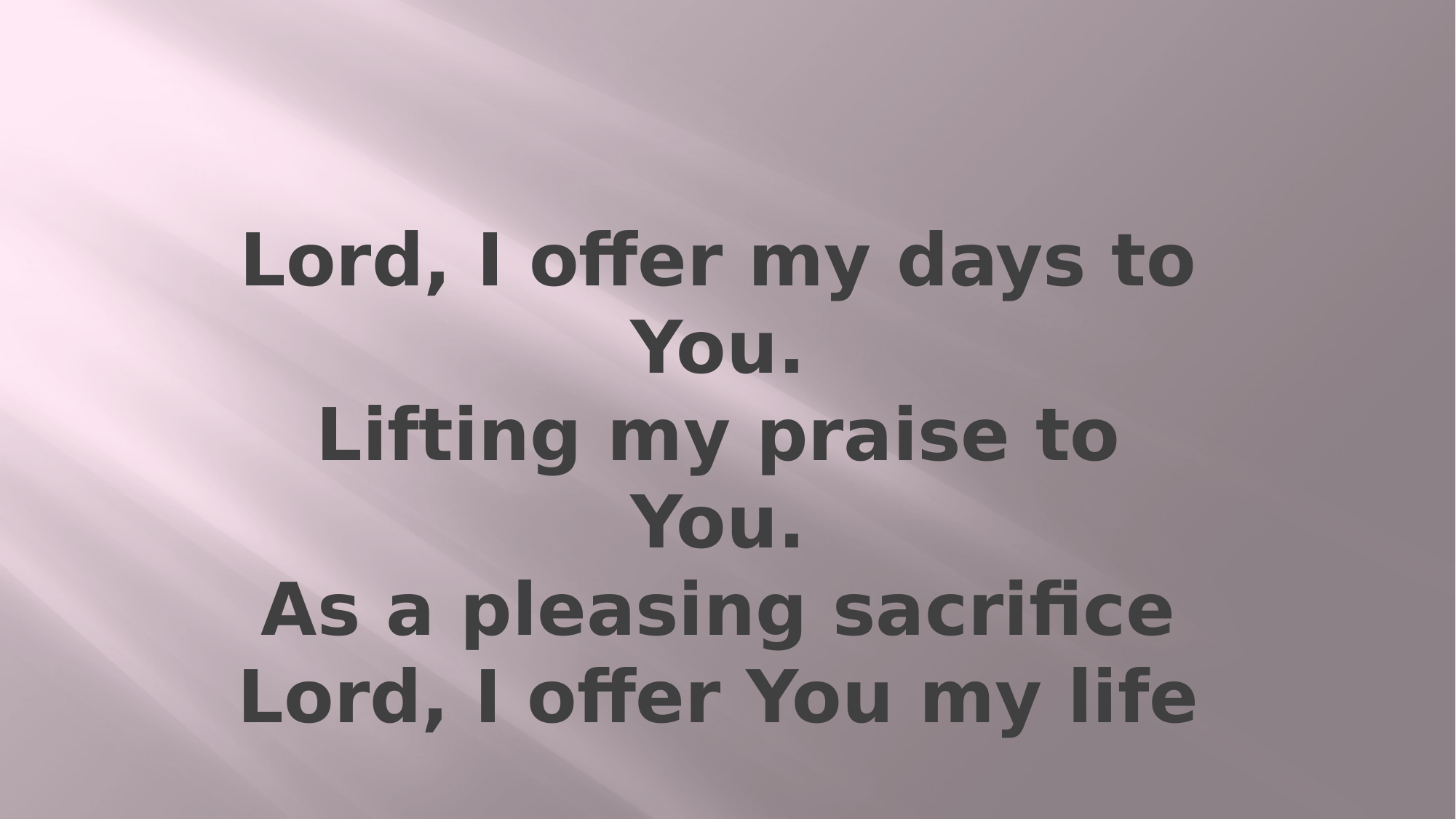

# Lord, I offer my days to You. Lifting my praise to You. As a pleasing sacrifice Lord, I offer You my life